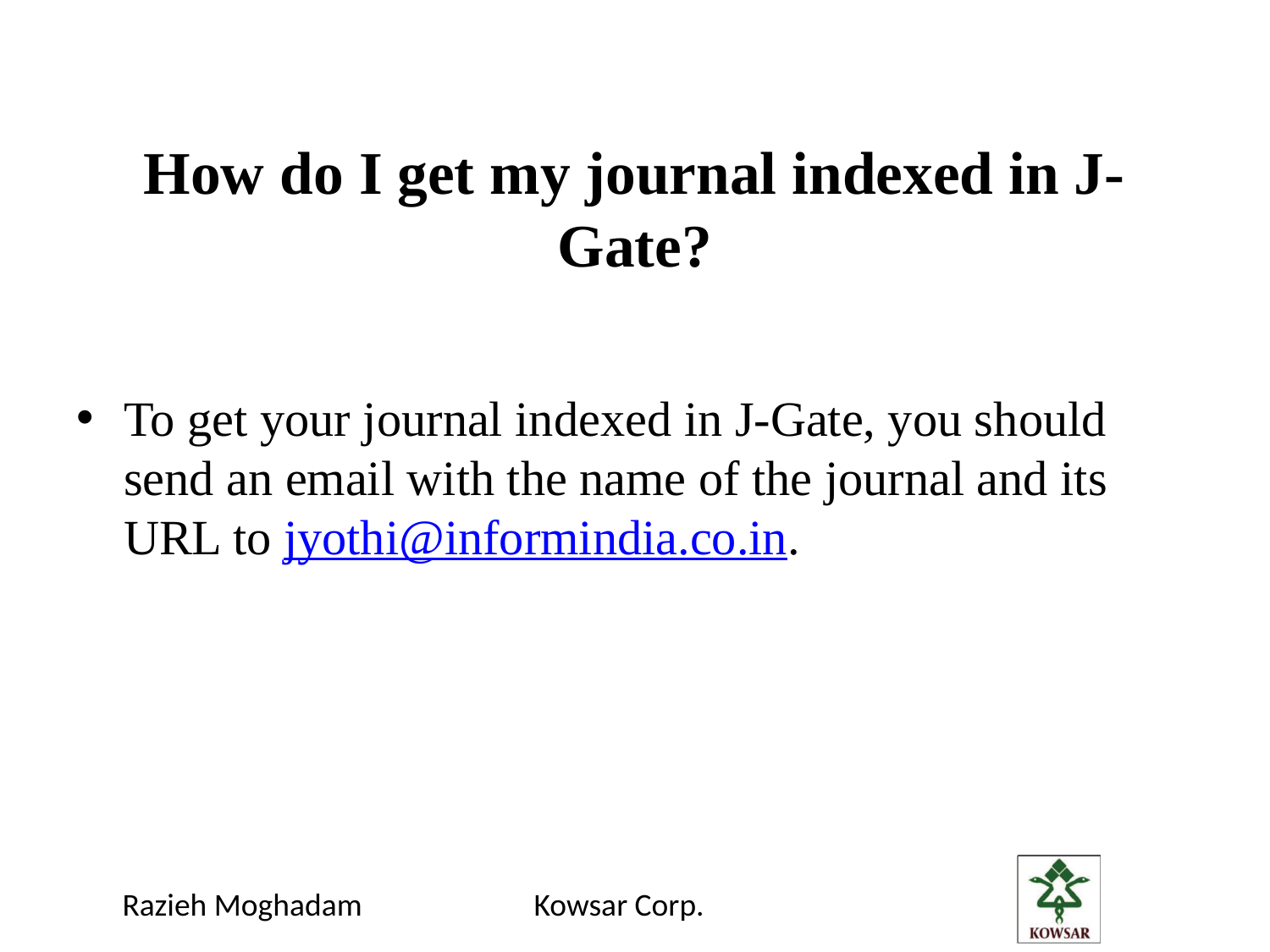

# How do I get my journal indexed in J-Gate?
To get your journal indexed in J-Gate, you should send an email with the name of the journal and its URL to jyothi@informindia.co.in.